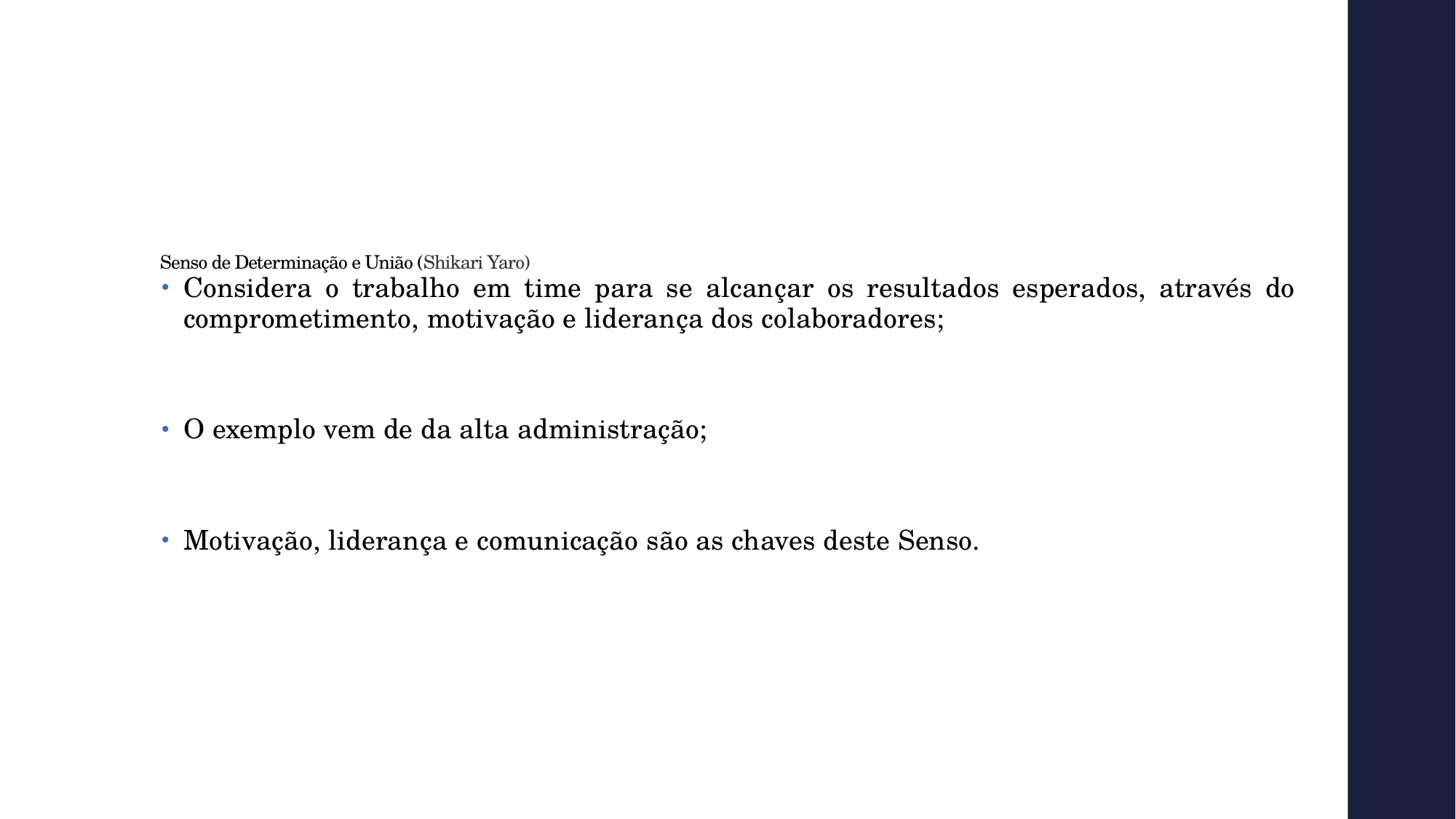

# Senso de Determinação e União (Shikari Yaro)
Considera o trabalho em time para se alcançar os resultados esperados, através do comprometimento, motivação e liderança dos colaboradores;

O exemplo vem de da alta administração;

Motivação, liderança e comunicação são as chaves deste Senso.